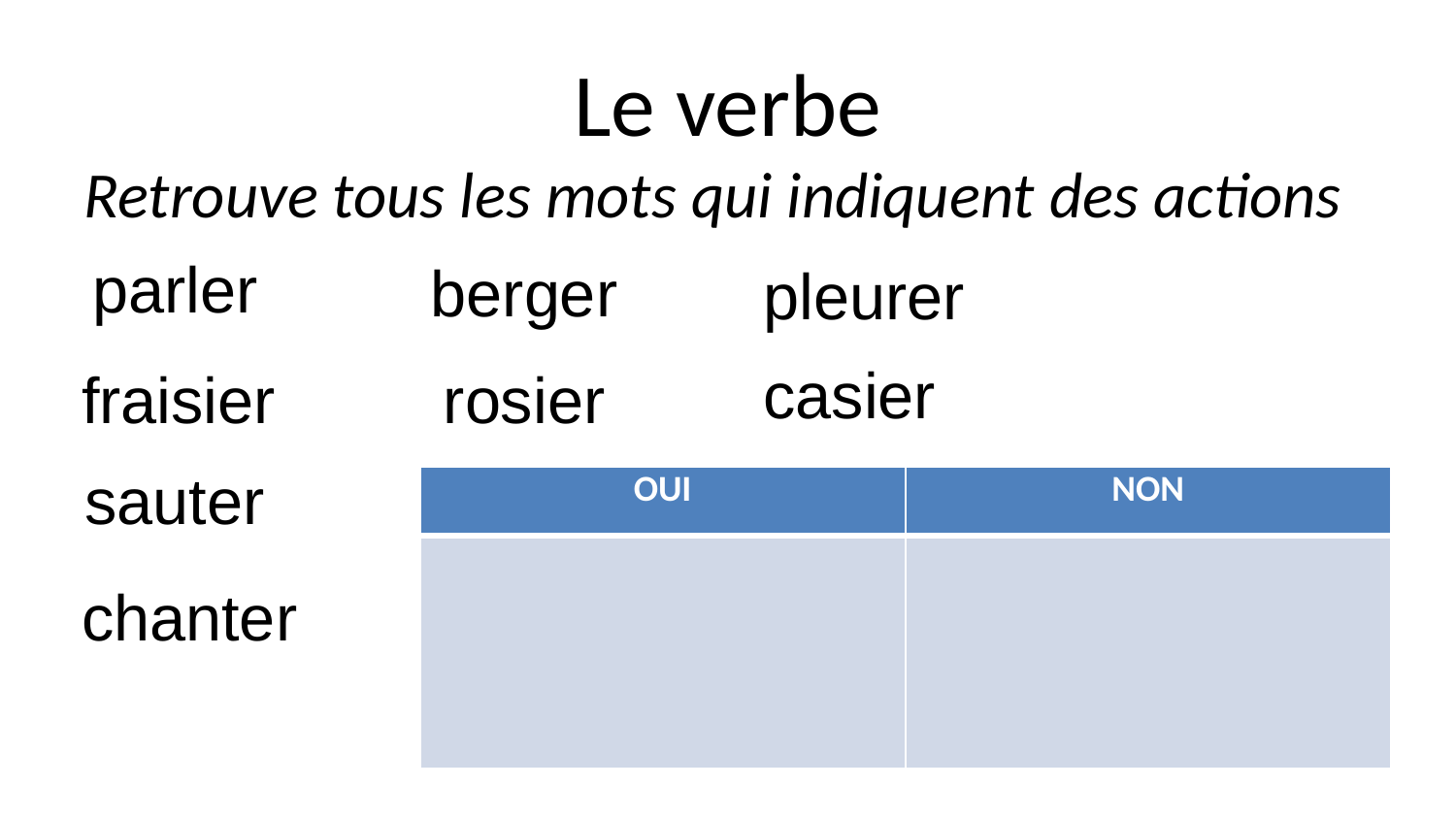

# Le verbe
Retrouve tous les mots qui indiquent des actions

parler
berger
pleurer
casier
fraisier
rosier
sauter
| OUI | NON |
| --- | --- |
|  |  |
chanter